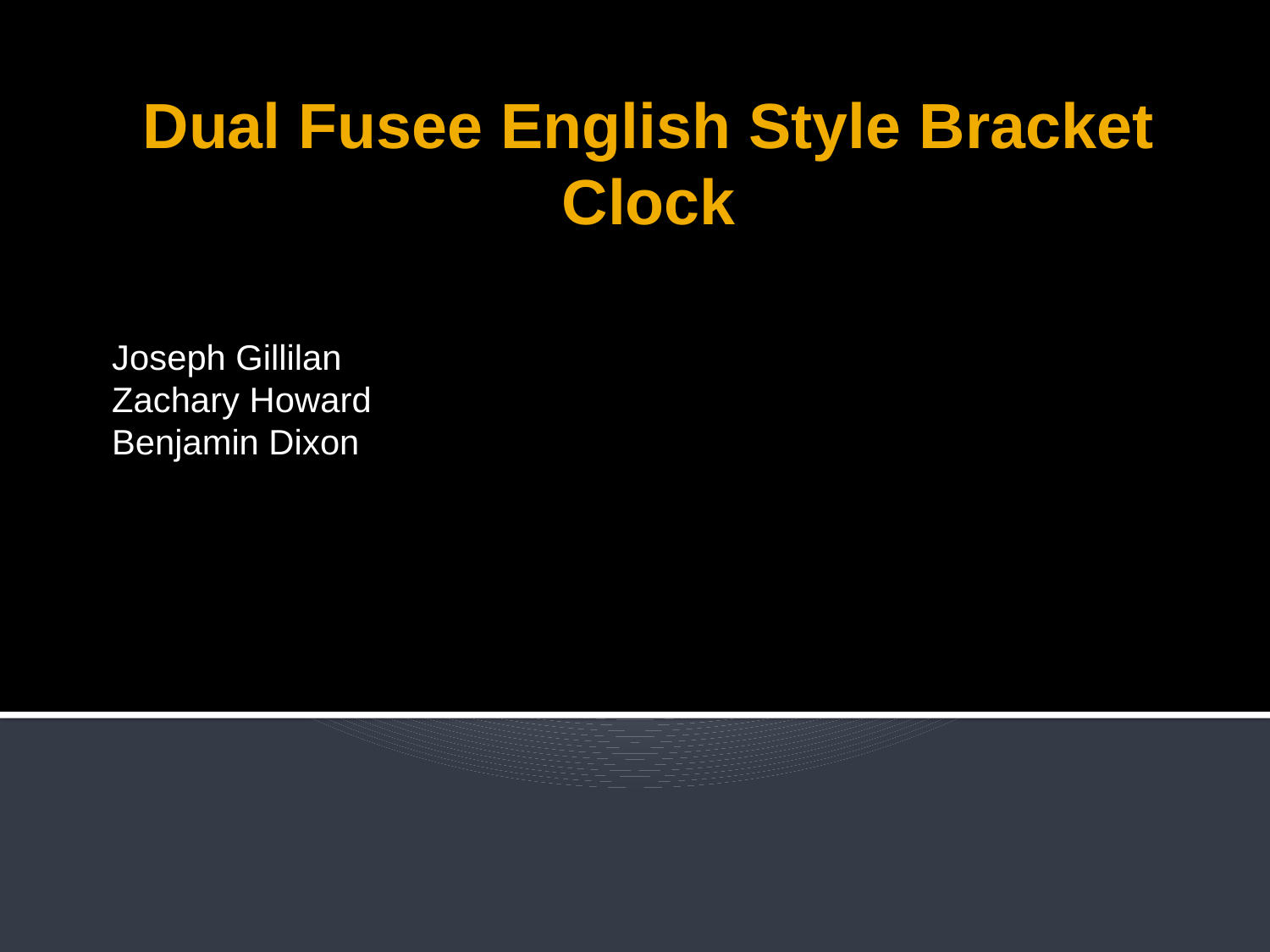

# Dual Fusee English Style Bracket Clock
Joseph Gillilan
Zachary Howard
Benjamin Dixon